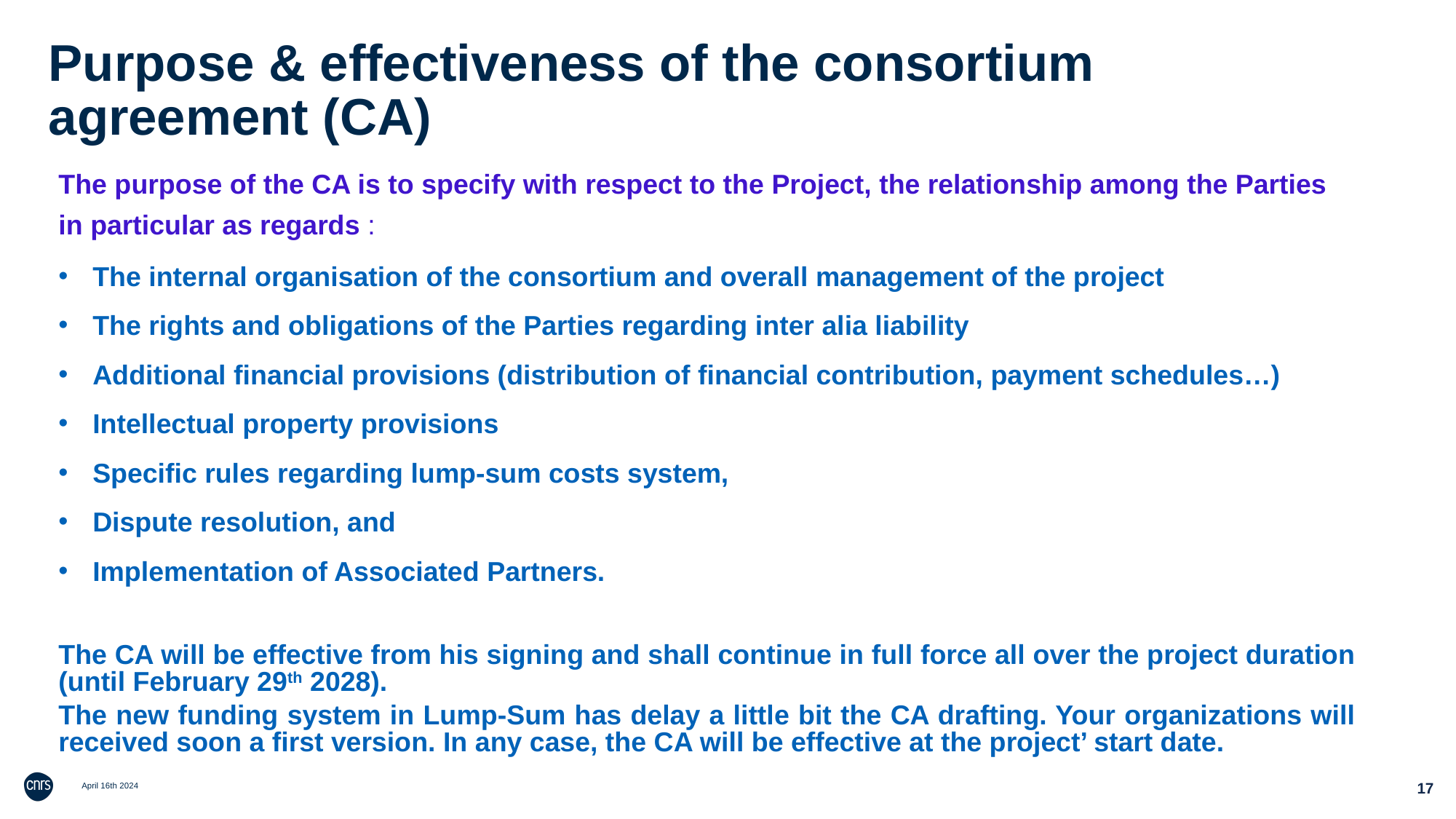

Purpose & effectiveness of the consortium agreement (CA)
The purpose of the CA is to specify with respect to the Project, the relationship among the Parties in particular as regards :
The internal organisation of the consortium and overall management of the project
The rights and obligations of the Parties regarding inter alia liability
Additional financial provisions (distribution of financial contribution, payment schedules…)
Intellectual property provisions
Specific rules regarding lump-sum costs system,
Dispute resolution, and
Implementation of Associated Partners.
The CA will be effective from his signing and shall continue in full force all over the project duration (until February 29th 2028).
The new funding system in Lump-Sum has delay a little bit the CA drafting. Your organizations will received soon a first version. In any case, the CA will be effective at the project’ start date.
17